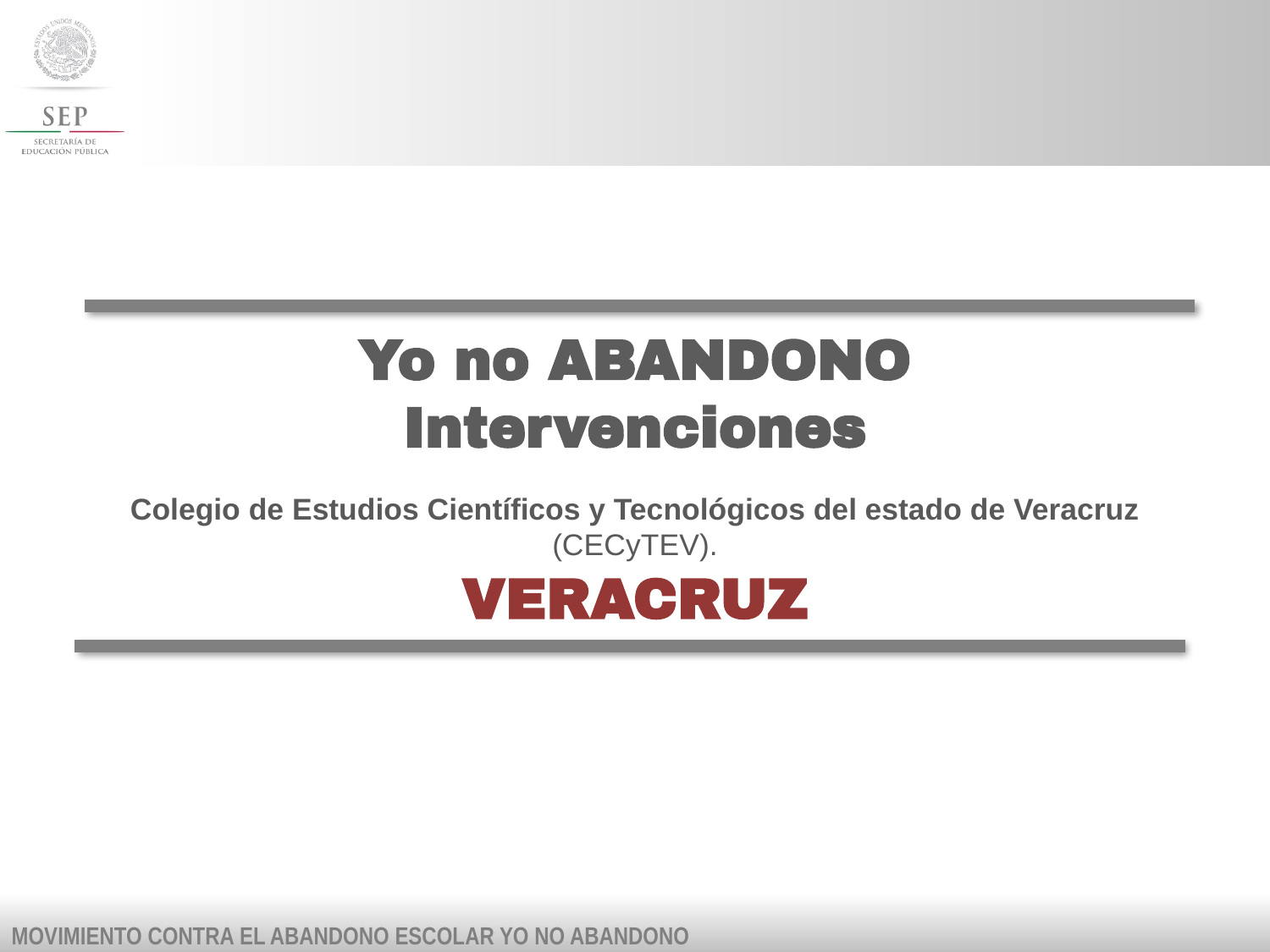

Yo no ABANDONO
Intervenciones

Colegio de Estudios Científicos y Tecnológicos del estado de Veracruz (CECyTEV).
VERACRUZ